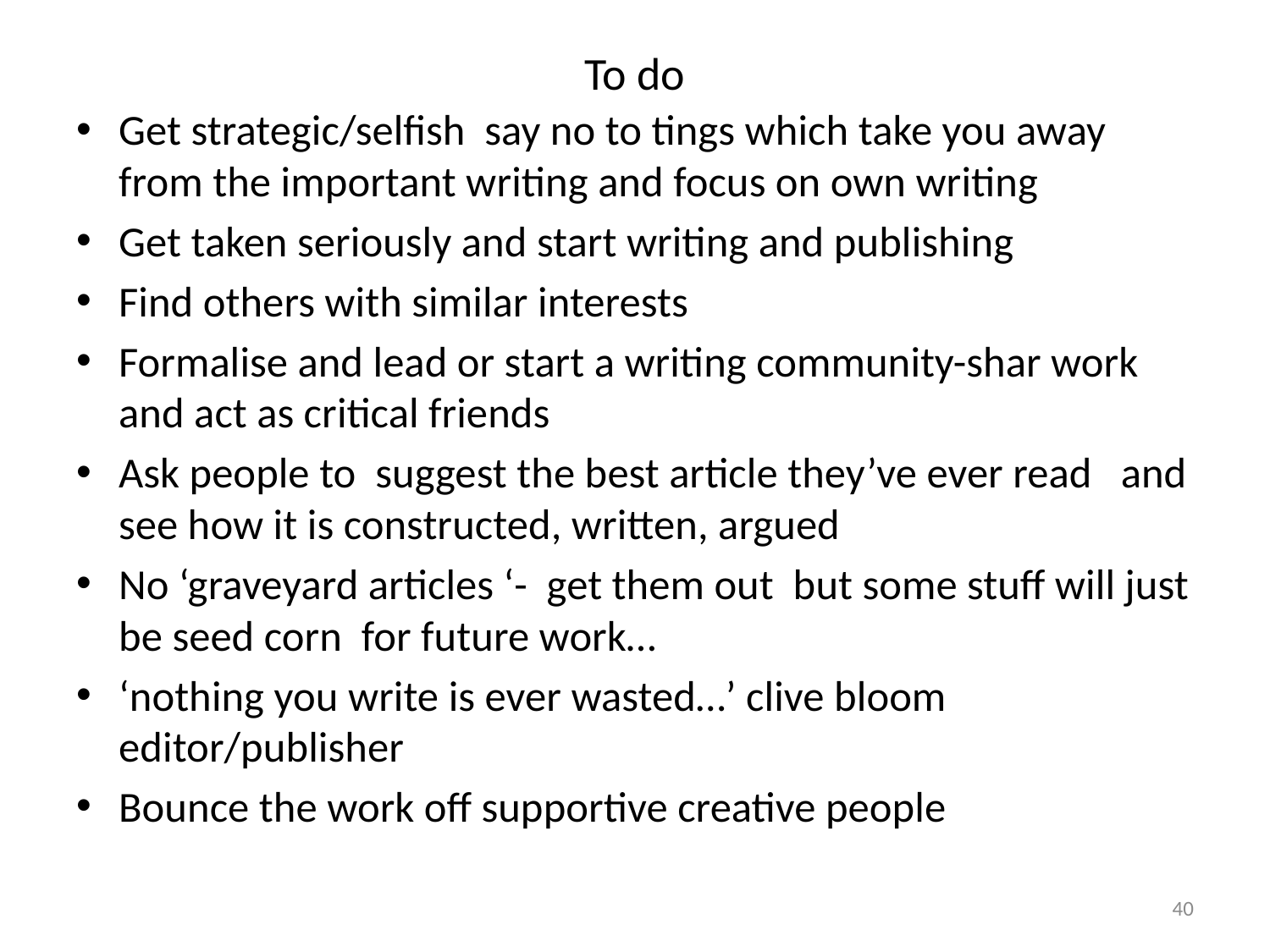

# To do
Get strategic/selfish  say no to tings which take you away from the important writing and focus on own writing
Get taken seriously and start writing and publishing
Find others with similar interests
Formalise and lead or start a writing community-shar work and act as critical friends
Ask people to  suggest the best article they’ve ever read   and see how it is constructed, written, argued
No ‘graveyard articles ‘-  get them out  but some stuff will just be seed corn  for future work…
‘nothing you write is ever wasted…’ clive bloom  editor/publisher
Bounce the work off supportive creative people

40